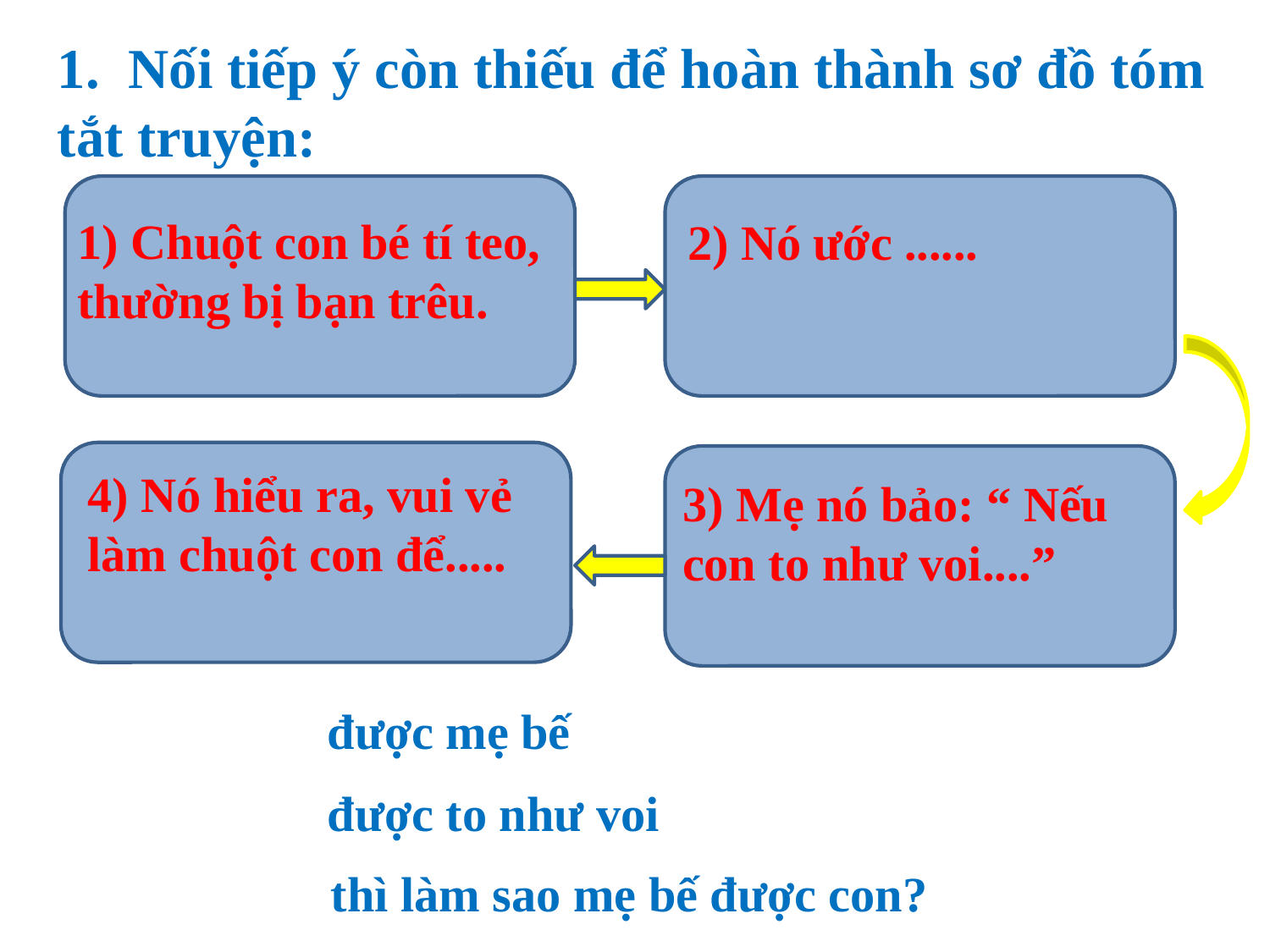

1.  Nối tiếp ý còn thiếu để hoàn thành sơ đồ tóm tắt truyện:

1) Chuột con bé tí teo, thường bị bạn trêu.
2) Nó ước ......

4) Nó hiểu ra, vui vẻ làm chuột con để.....
3) Mẹ nó bảo: “ Nếu con to như voi....”

được mẹ bế
được to như voi
thì làm sao mẹ bế được con?